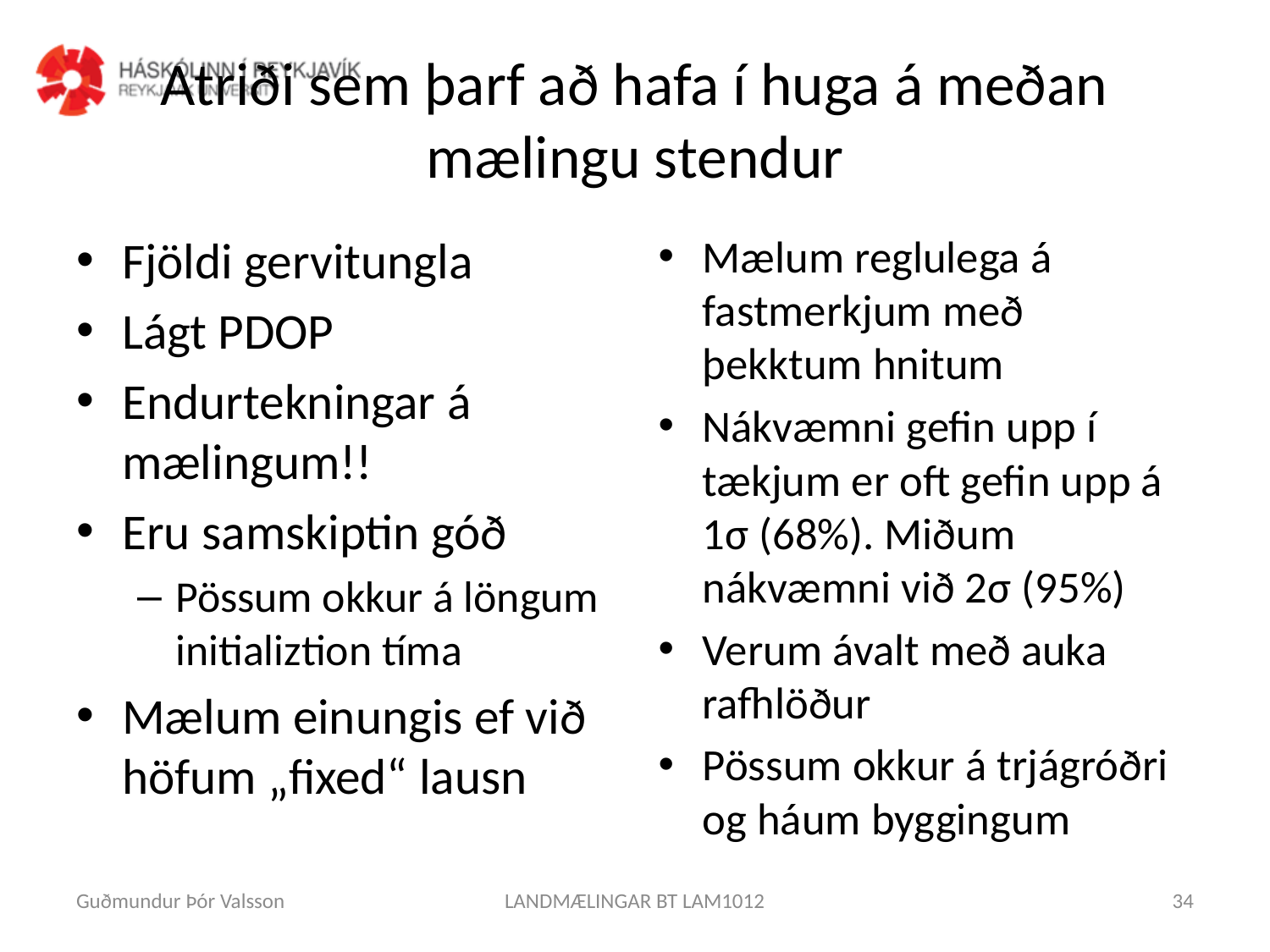

# Atriði sem þarf að hafa í huga á meðan mælingu stendur
Fjöldi gervitungla
Lágt PDOP
Endurtekningar á mælingum!!
Eru samskiptin góð
Pössum okkur á löngum initializtion tíma
Mælum einungis ef við höfum „fixed“ lausn
Mælum reglulega á fastmerkjum með þekktum hnitum
Nákvæmni gefin upp í tækjum er oft gefin upp á 1σ (68%). Miðum nákvæmni við 2σ (95%)
Verum ávalt með auka rafhlöður
Pössum okkur á trjágróðri og háum byggingum
Guðmundur Þór Valsson
LANDMÆLINGAR BT LAM1012
34